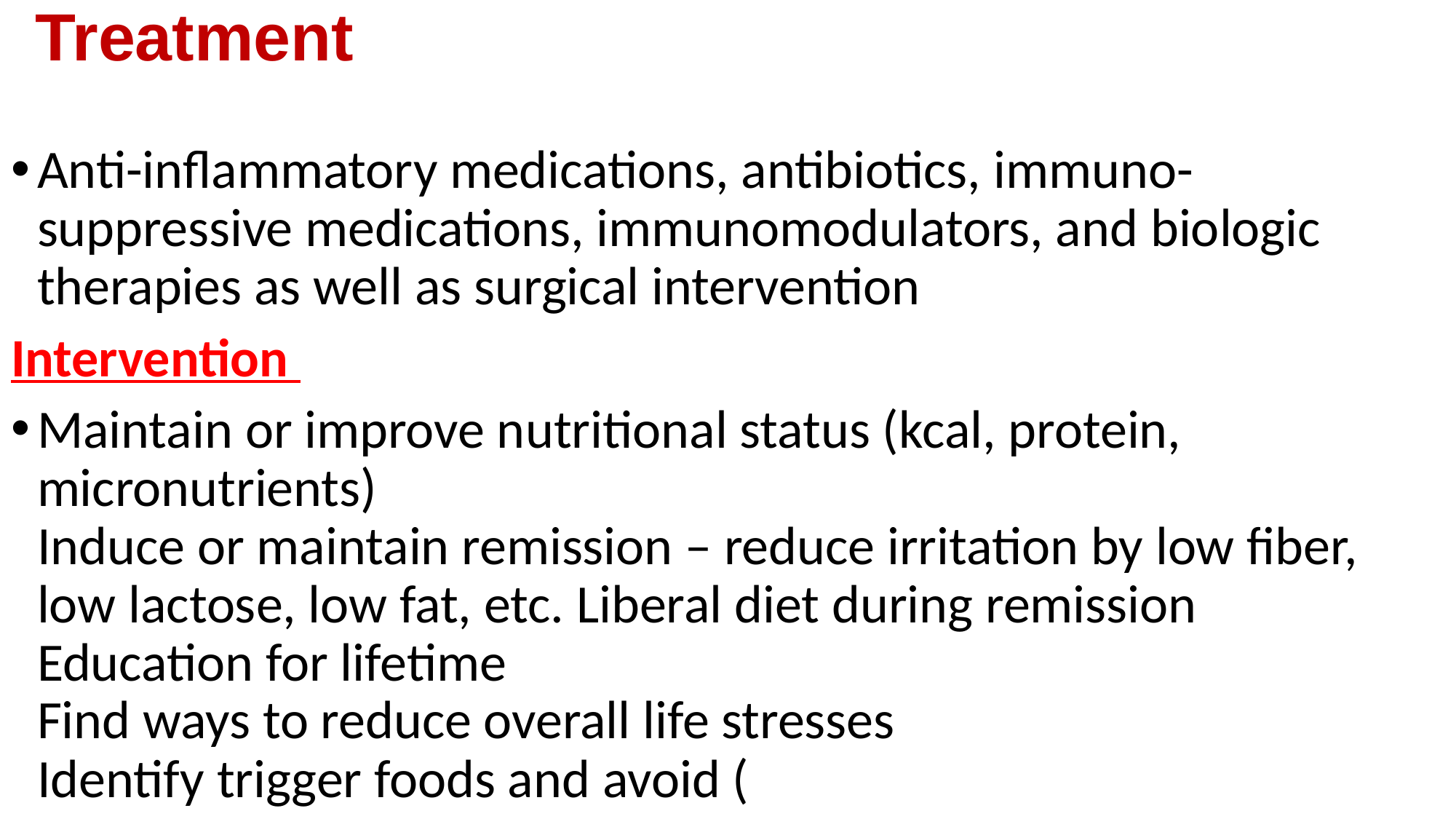

# Treatment
Anti-inflammatory medications, antibiotics, immuno- suppressive medications, immunomodulators, and biologic therapies as well as surgical intervention
Intervention
Maintain or improve nutritional status (kcal, protein, micronutrients)
Induce or maintain remission – reduce irritation by low fiber, low lactose, low fat, etc. Liberal diet during remission
Education for lifetime
Find ways to reduce overall life stresses
Identify trigger foods and avoid (